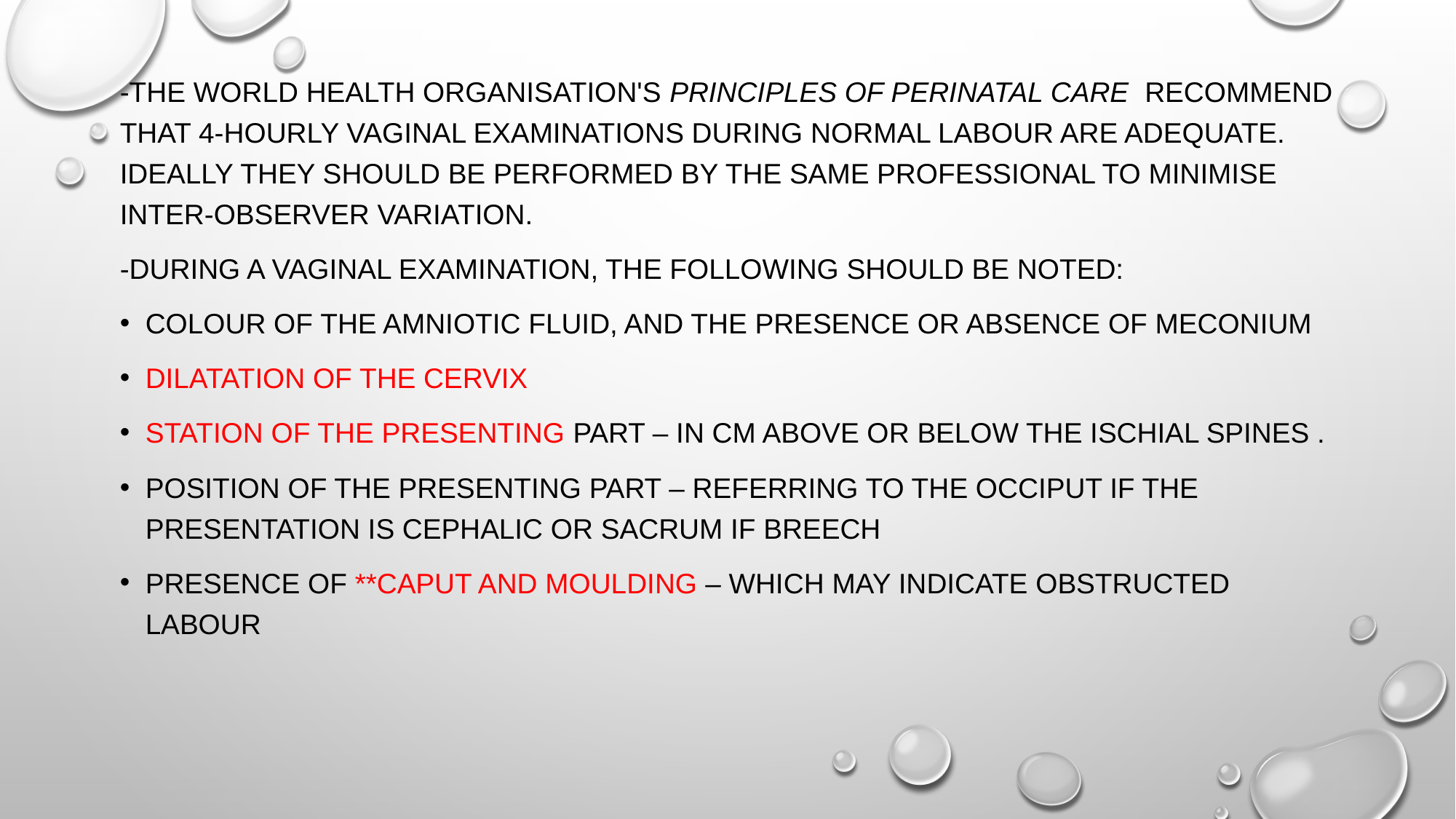

-The World Health Organisation's Principles of Perinatal Care  recommend that 4-hourly vaginal examinations during normal labour are adequate. Ideally they should be performed by the same professional to minimise inter-observer variation.
-During a vaginal examination, the following should be noted:
colour of the amniotic fluid, and the presence or absence of meconium
dilatation of the cervix
station of the presenting part – in cm above or below the ischial spines .
position of the presenting part – referring to the occiput if the presentation is cephalic or sacrum if breech
presence of **caput and moulding – which may indicate obstructed labour